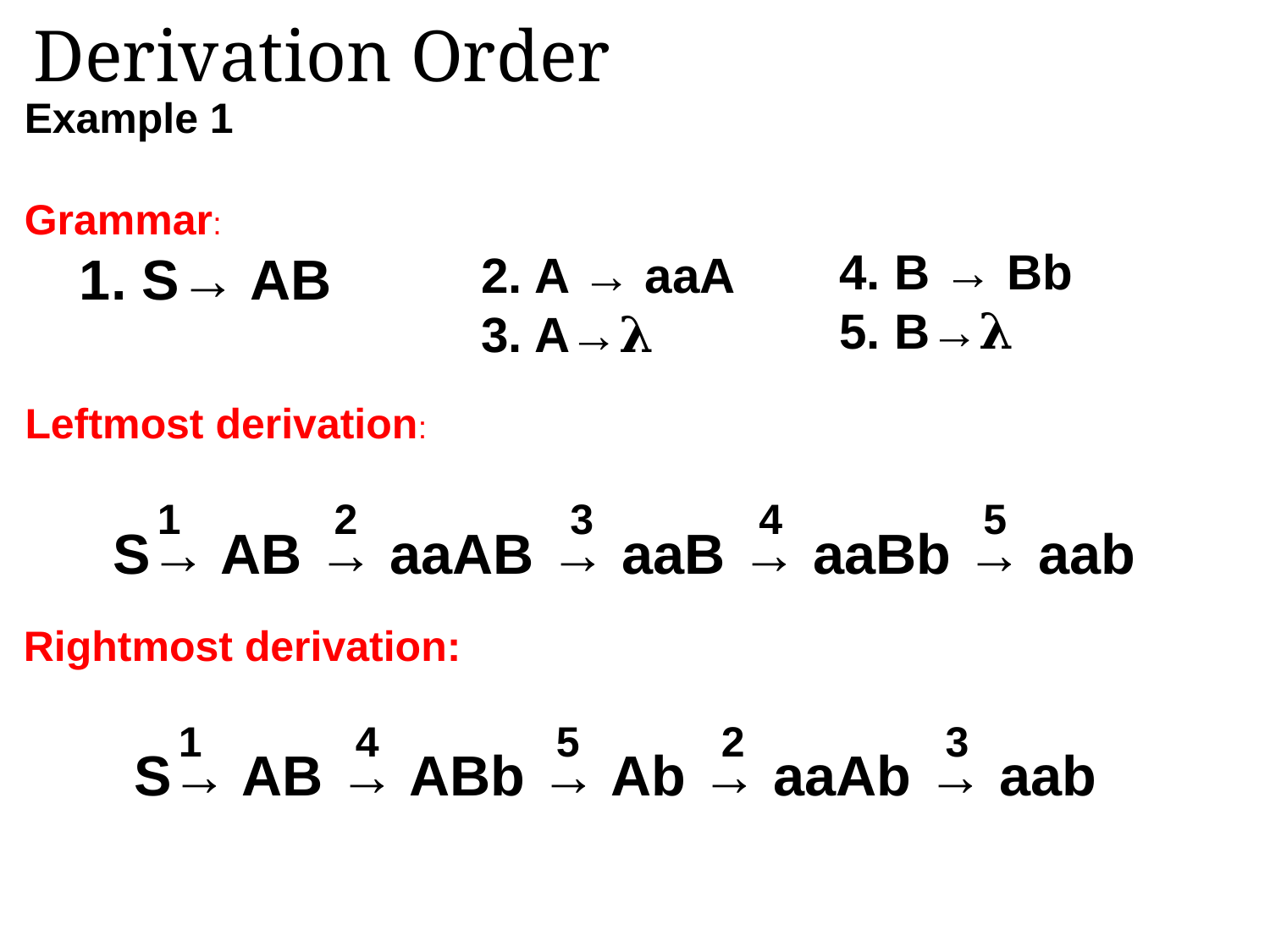

# Derivation Order
Example 1

Grammar:
4. B → Bb
5. B→𝛌
1. S→ AB
2. A → aaA
3. A→𝛌
Leftmost derivation:
  1             2                  3              4                 5
 S→ AB → aaAB → aaB → aaBb → aab
Rightmost derivation:
  1             4               5            2                 3
 S→ AB → ABb → Ab → aaAb → aab